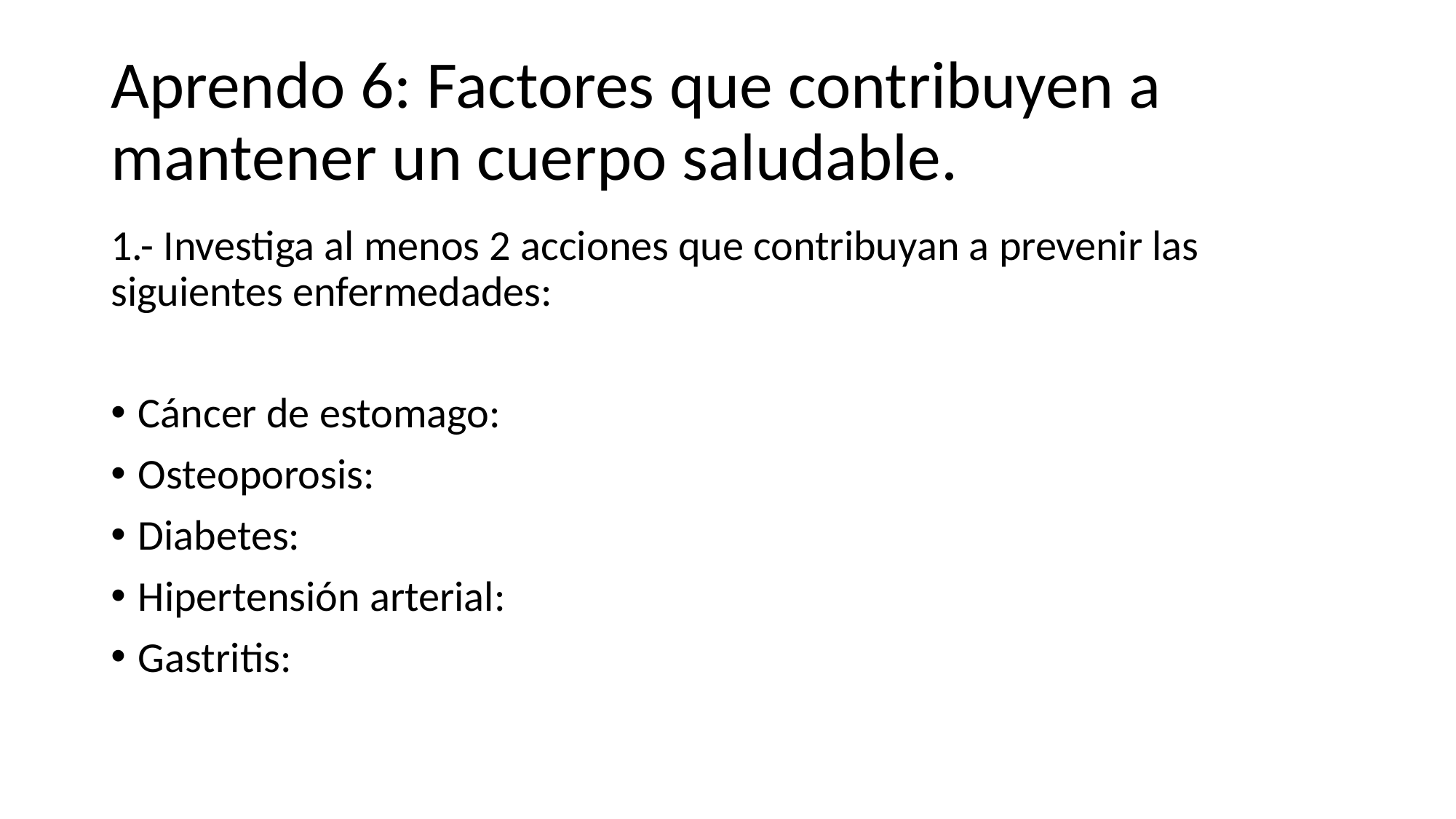

# Aprendo 6: Factores que contribuyen a mantener un cuerpo saludable.
1.- Investiga al menos 2 acciones que contribuyan a prevenir las siguientes enfermedades:

Cáncer de estomago:
Osteoporosis:
Diabetes:
Hipertensión arterial:
Gastritis: